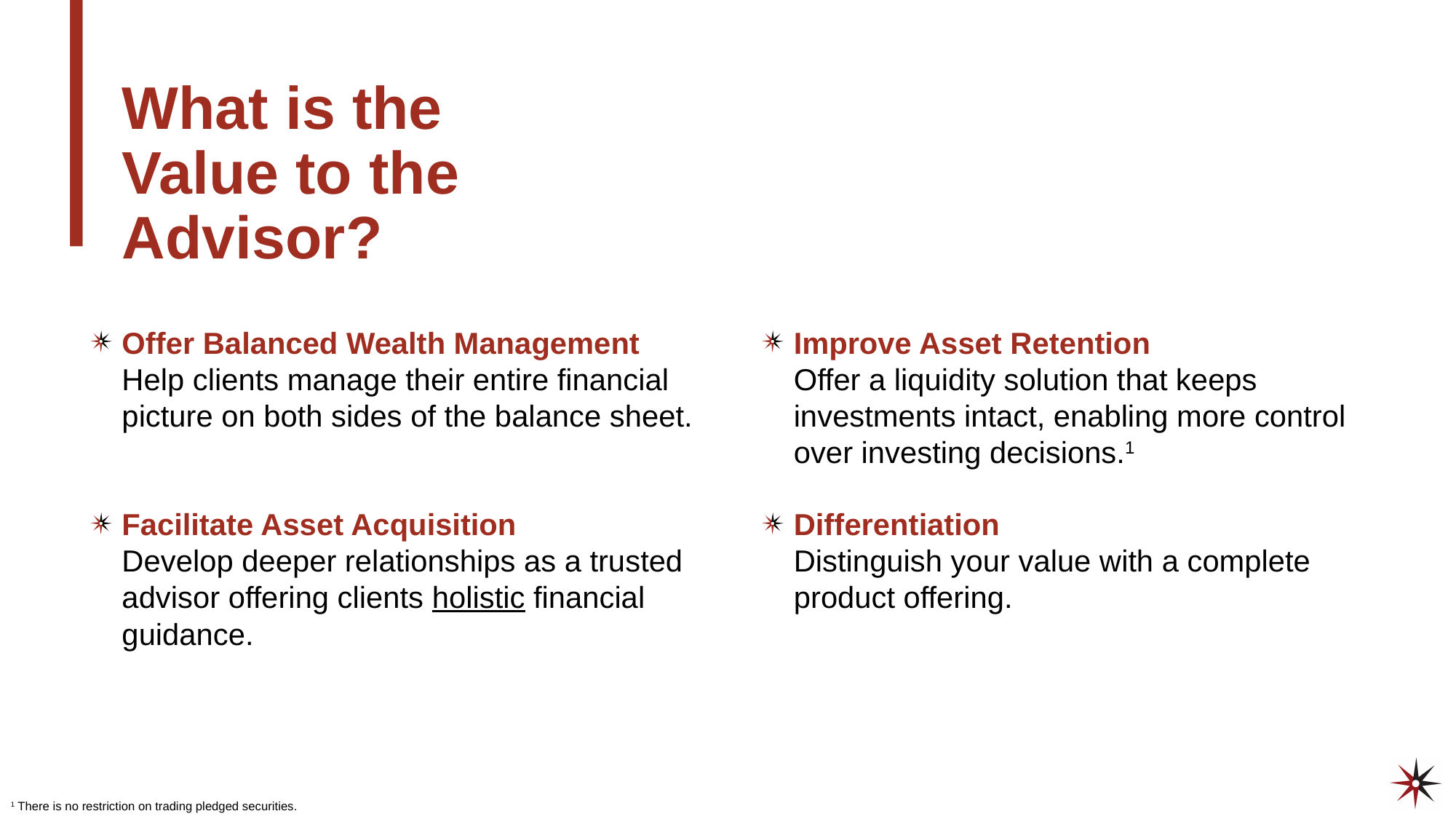

# What is the Value to the Advisor?

Offer Balanced Wealth Management
Help clients manage their entire financial picture on both sides of the balance sheet.
Improve Asset Retention
Offer a liquidity solution that keeps investments intact, enabling more control over investing decisions.1
Facilitate Asset Acquisition
Develop deeper relationships as a trusted advisor offering clients holistic financial guidance.
Differentiation
Distinguish your value with a complete product offering.
1 There is no restriction on trading pledged securities.